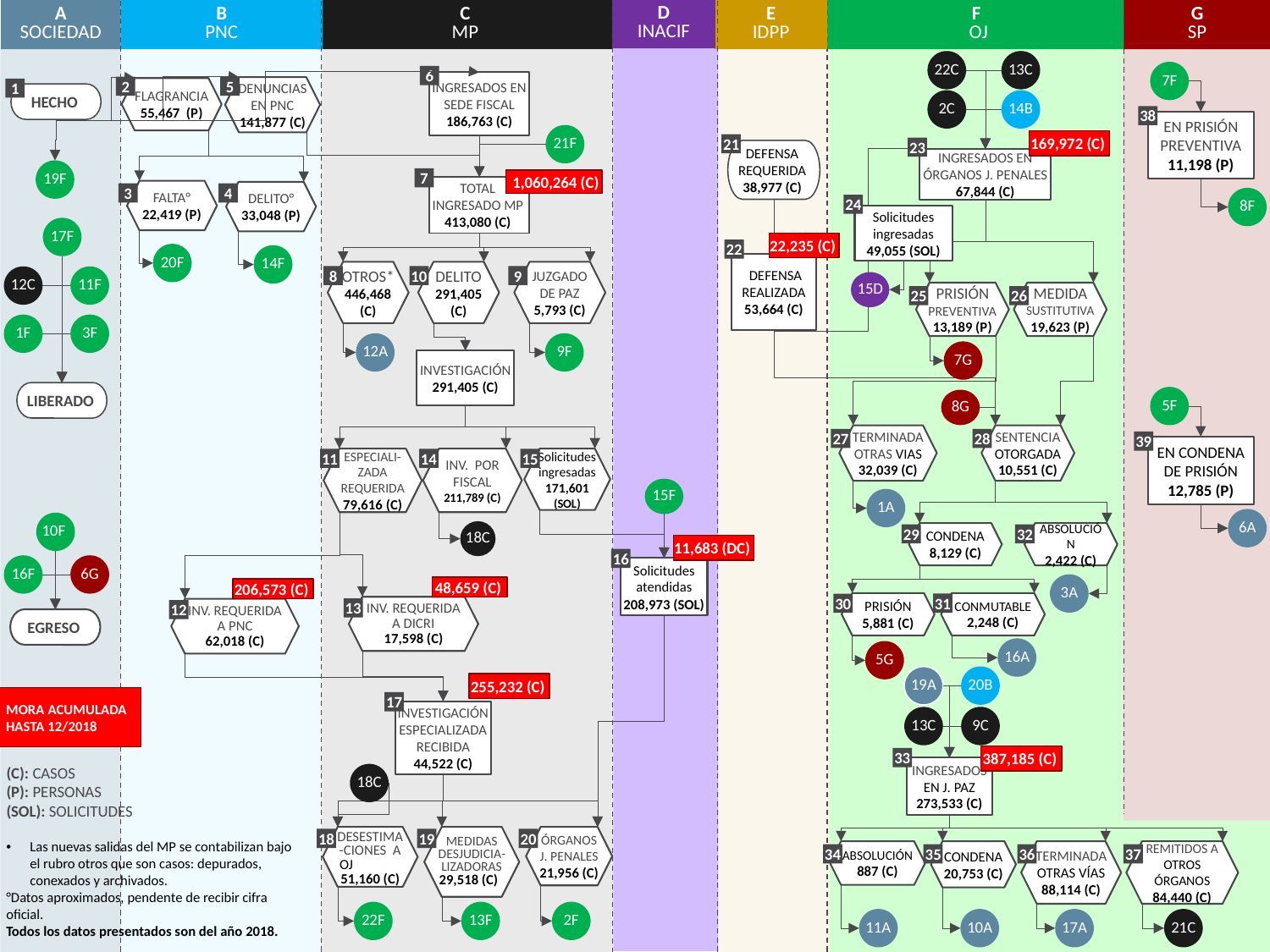

D
INACIF
A
SOCIEDAD
B
PNC
C
MP
E
IDPP
F
 OJ
G
SP

13C
22C
7F
6
INGRESADOS EN SEDE FISCAL
186,763 (C)
2
5
DENUNCIAS EN PNC
141,877 (C)
FLAGRANCIA
55,467  (P)
1
HECHO
2C
14B
38
EN PRISIÓN PREVENTIVA
11,198 (P)
21F
169,972 (C)
21
23
DEFENSA REQUERIDA
38,977 (C)
INGRESADOS EN ÓRGANOS J. PENALES 67,844 (C)
19F
7
1,060,264 (C)
TOTAL INGRESADO MP
413,080 (C)
FALTA°
22,419 (P)
DELITO°
33,048 (P)
3
4
8F
24
Solicitudes ingresadas
49,055 (SOL)
17F
22,235 (C)
22
20F
14F
 DEFENSA REALIZADA
53,664 (C)
OTROS*
446,468 (C)
DELITO
291,405 (C)
JUZGADO DE PAZ
5,793 (C)
8
10
9
12C
11F
15D
PRISIÓN PREVENTIVA
13,189 (P)
MEDIDA SUSTITUTIVA
19,623 (P)
25
26
1F
3F
12A
9F
7G
INVESTIGACIÓN
291,405 (C)
LIBERADO
5F
8G
TERMINADA OTRAS VIAS
32,039 (C)
SENTENCIA OTORGADA
10,551 (C)
27
28
39
EN CONDENA DE PRISIÓN
12,785 (P)
ESPECIALI-ZADA REQUERIDA
79,616 (C)
INV.  POR FISCAL 211,789 (C)
Solicitudes ingresadas
171,601 (SOL)
11
14
15
15F
1A
6A
10F
18C
CONDENA
8,129 (C)
ABSOLUCIÓN
2,422 (C)
29
32
11,683 (DC)
16
16F
6G
Solicitudes atendidas
208,973 (SOL)
3A
48,659 (C)
206,573 (C)
PRISIÓN
5,881 (C)
CONMUTABLE
2,248 (C)
31
30
INV. REQUERIDA A DICRI
17,598 (C)
13
INV. REQUERIDA A PNC
62,018 (C)
12
EGRESO
16A
5G
20B
19A
255,232 (C)
MORA ACUMULADA HASTA 12/2018
17
INVESTIGACIÓN ESPECIALIZADA RECIBIDA
44,522 (C)
9C
13C
387,185 (C)
33
(C): CASOS
(P): PERSONAS
(SOL): SOLICITUDES
INGRESADOS EN J. PAZ
273,533 (C)
18C

MEDIDAS DESJUDICIA-LIZADORAS
29,518 (C)

DESESTIMA-CIONES  A OJ                51,160 (C)

ÓRGANOS J. PENALES 21,956 (C)
18
19
20
Las nuevas salidas del MP se contabilizan bajo el rubro otros que son casos: depurados, conexados y archivados.
°Datos aproximados, pendente de recibir cifra oficial.
Todos los datos presentados son del año 2018.
REMITIDOS A OTROS ÓRGANOS
84,440 (C)
ABSOLUCIÓN
887 (C)
CONDENA
20,753 (C)
TERMINADA OTRAS VÍAS
88,114 (C)
34
35
36
37
22F
13F
2F
11A
10A
17A
21C